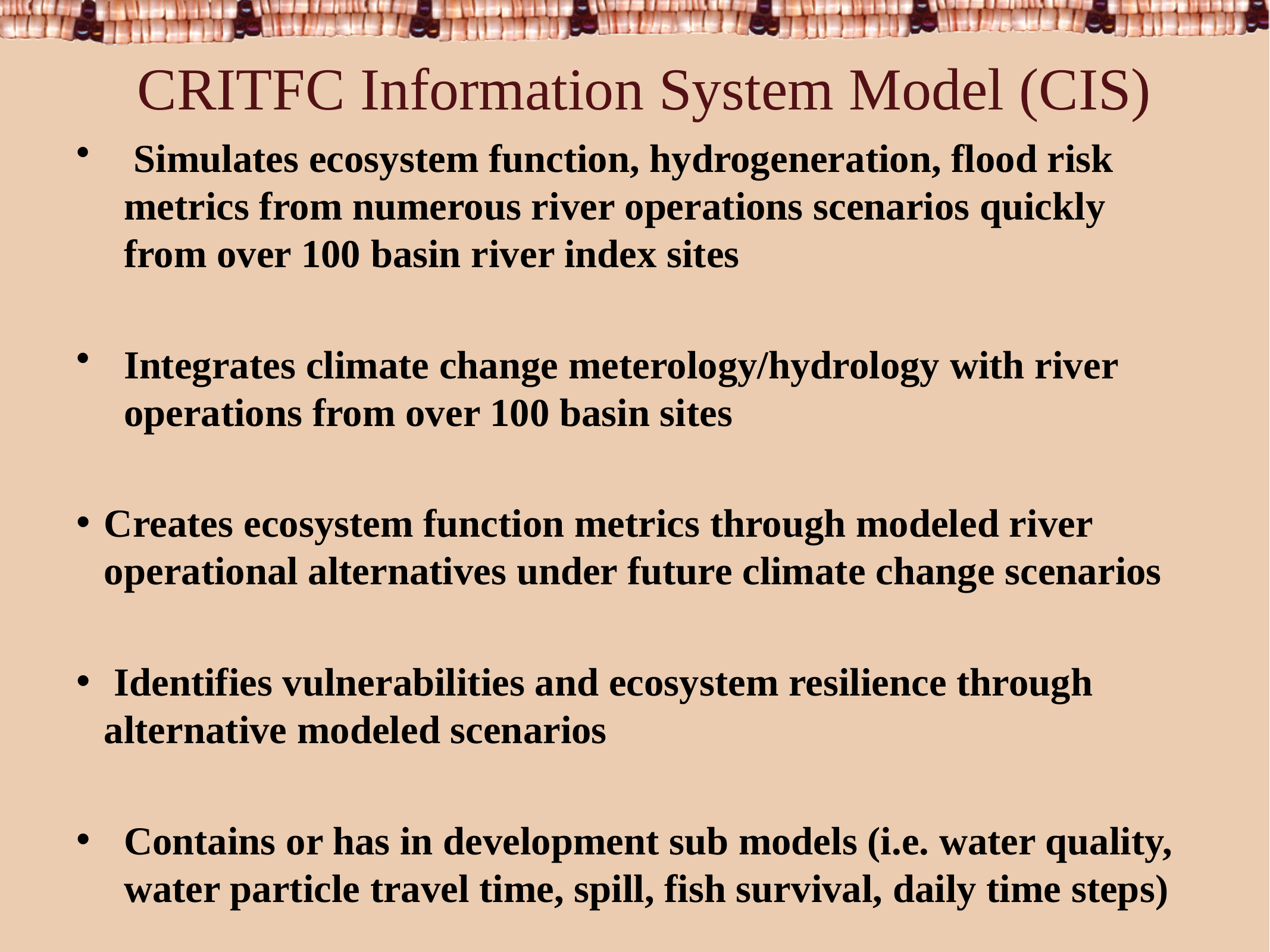

# CRITFC Information System Model (CIS)
 Simulates ecosystem function, hydrogeneration, flood risk metrics from numerous river operations scenarios quickly from over 100 basin river index sites

Integrates climate change meterology/hydrology with river operations from over 100 basin sites

Creates ecosystem function metrics through modeled river operational alternatives under future climate change scenarios

 Identifies vulnerabilities and ecosystem resilience through   alternative modeled scenarios

Contains or has in development sub models (i.e. water quality, water particle travel time, spill, fish survival, daily time steps)